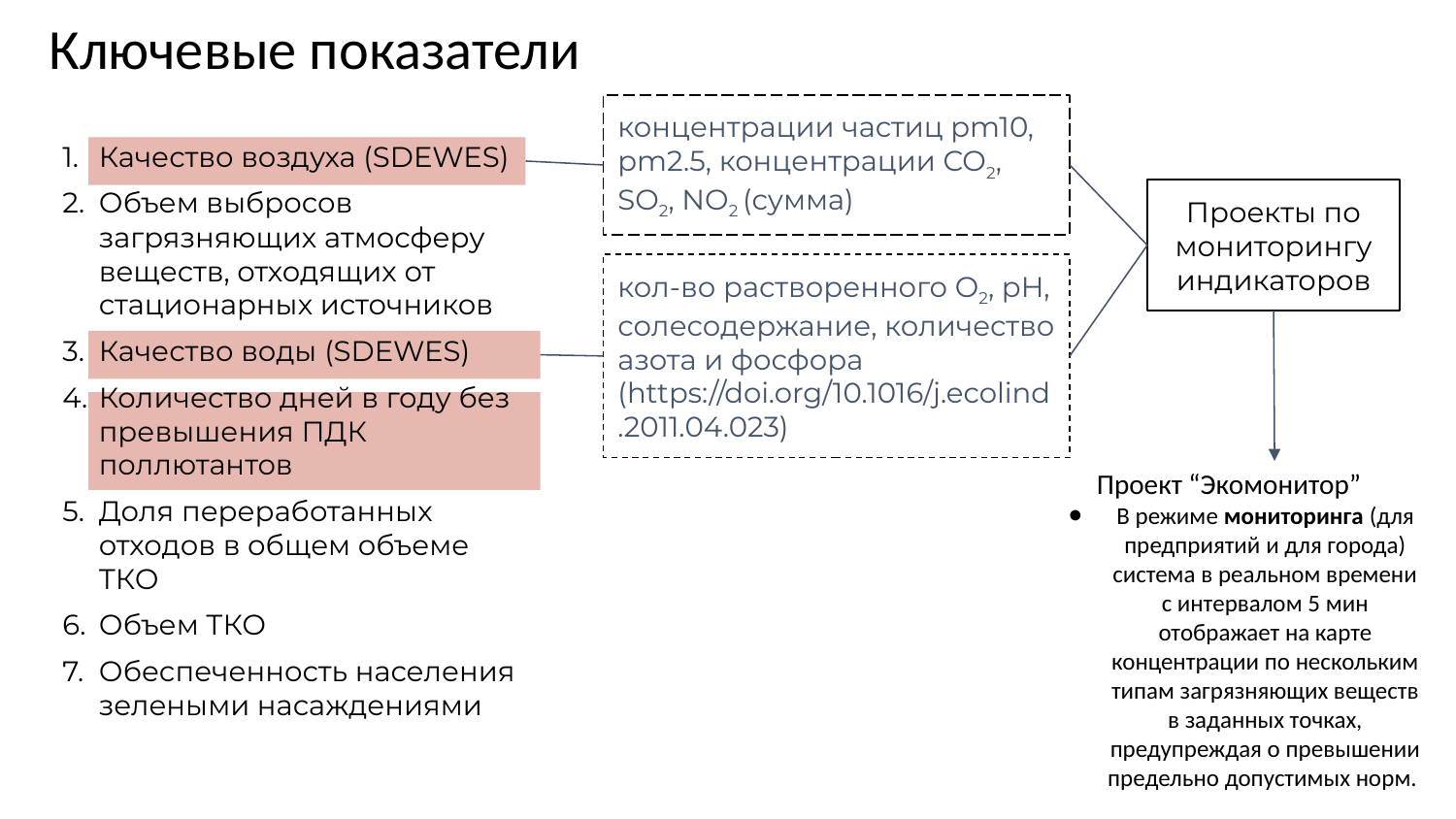

# Ключевые показатели
концентрации частиц pm10, pm2.5, концентрации CO2, SO2, NO2 (сумма)
Качество воздуха (SDEWES)
Объем выбросов загрязняющих атмосферу веществ, отходящих от стационарных источников
Качество воды (SDEWES)
Количество дней в году без превышения ПДК поллютантов
Доля переработанных отходов в общем объеме ТКО
Объем ТКО
Обеспеченность населения зелеными насаждениями

Проекты по мониторингу индикаторов
кол-во растворенного O2, pH, солесодержание, количество азота и фосфора (https://doi.org/10.1016/j.ecolind.2011.04.023)

Проект “Экомонитор”
В режиме мониторинга (для предприятий и для города) система в реальном времени с интервалом 5 мин отображает на карте концентрации по нескольким типам загрязняющих веществ в заданных точках, предупреждая о превышении предельно допустимых норм.